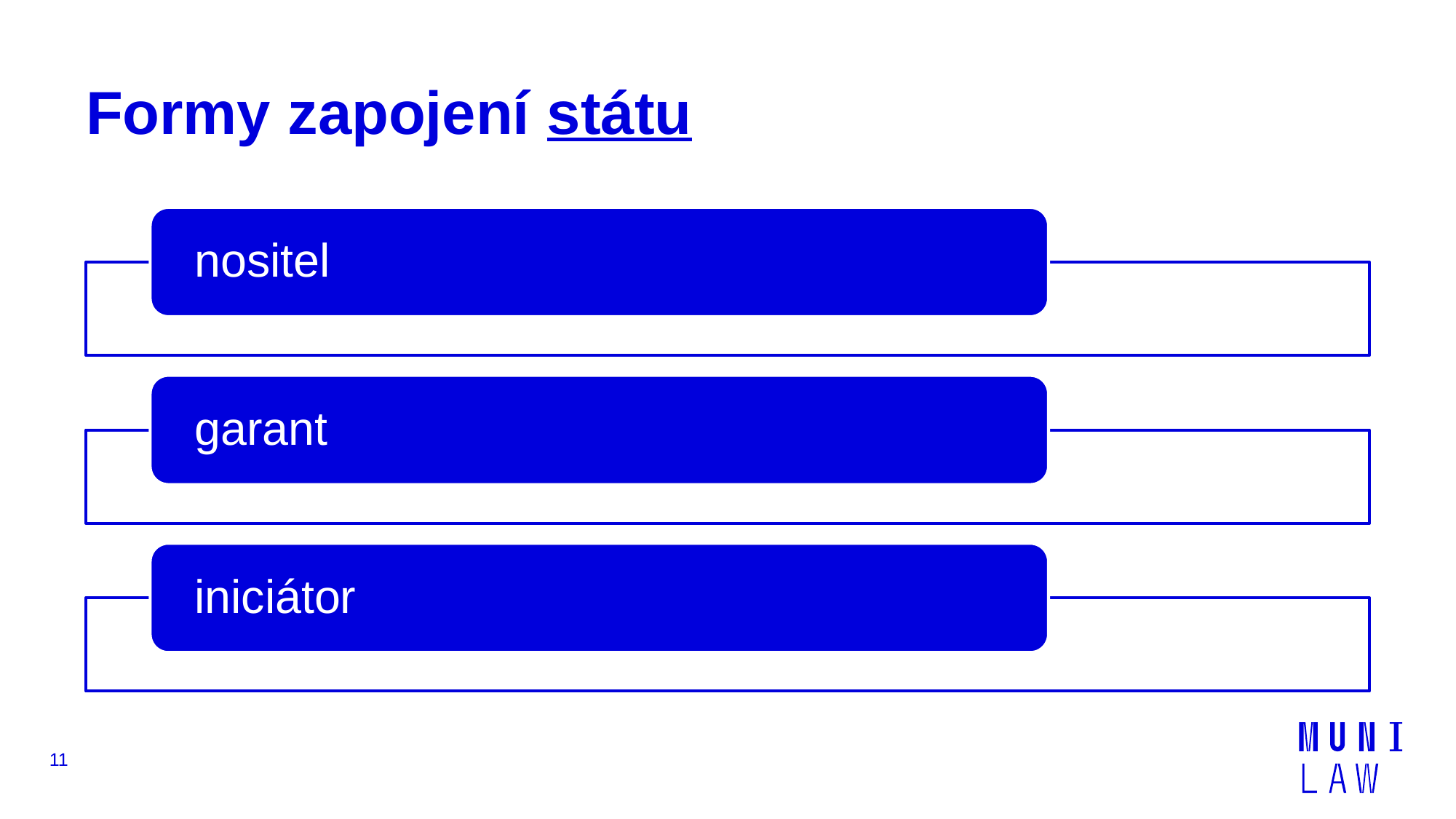

# Formy zapojení státu
nositel
garant
iniciátor
11